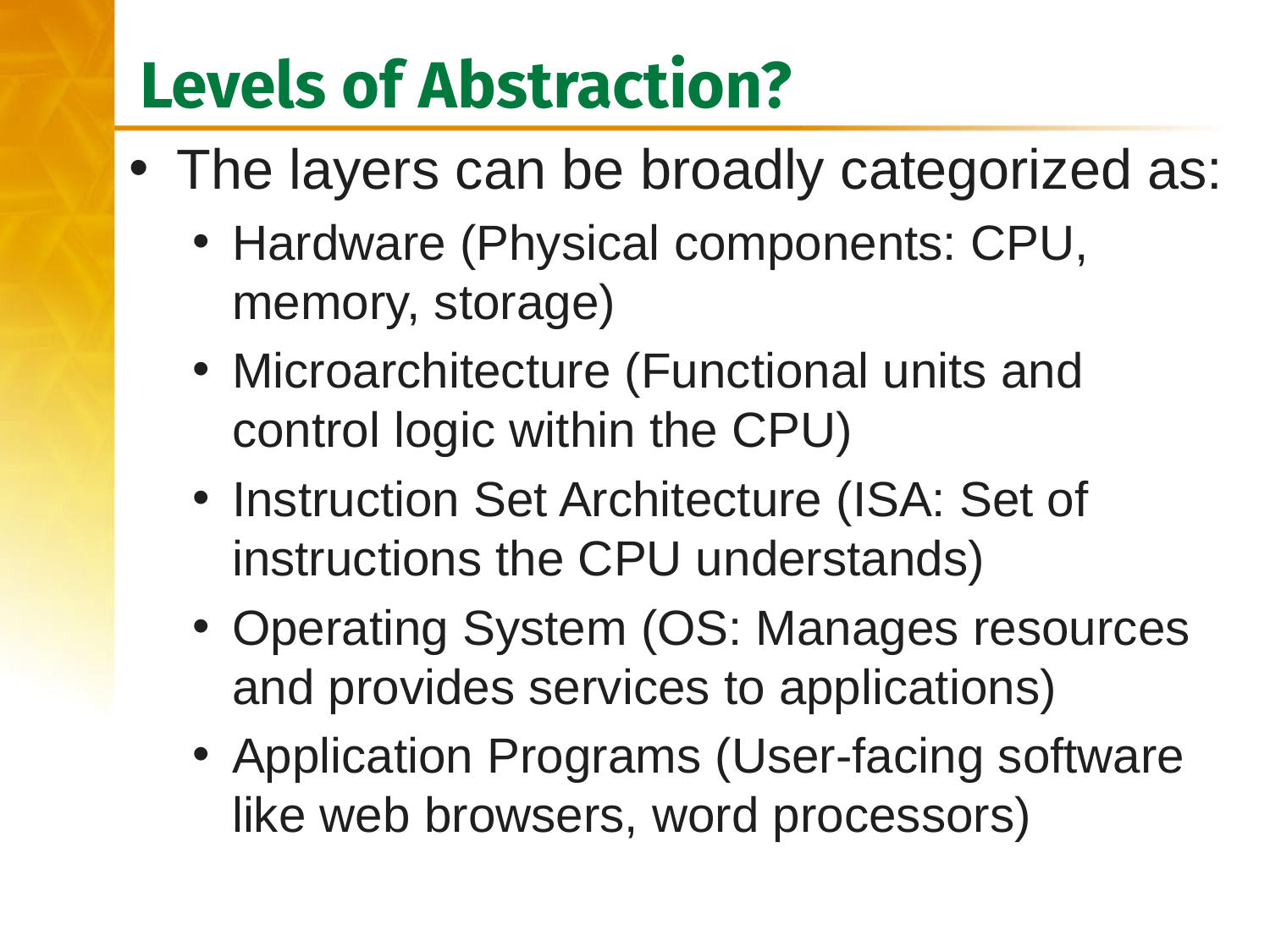

# Levels of Abstraction?
The layers can be broadly categorized as:
Hardware (Physical components: CPU, memory, storage)
Microarchitecture (Functional units and control logic within the CPU)
Instruction Set Architecture (ISA: Set of instructions the CPU understands)
Operating System (OS: Manages resources and provides services to applications)
Application Programs (User-facing software like web browsers, word processors)